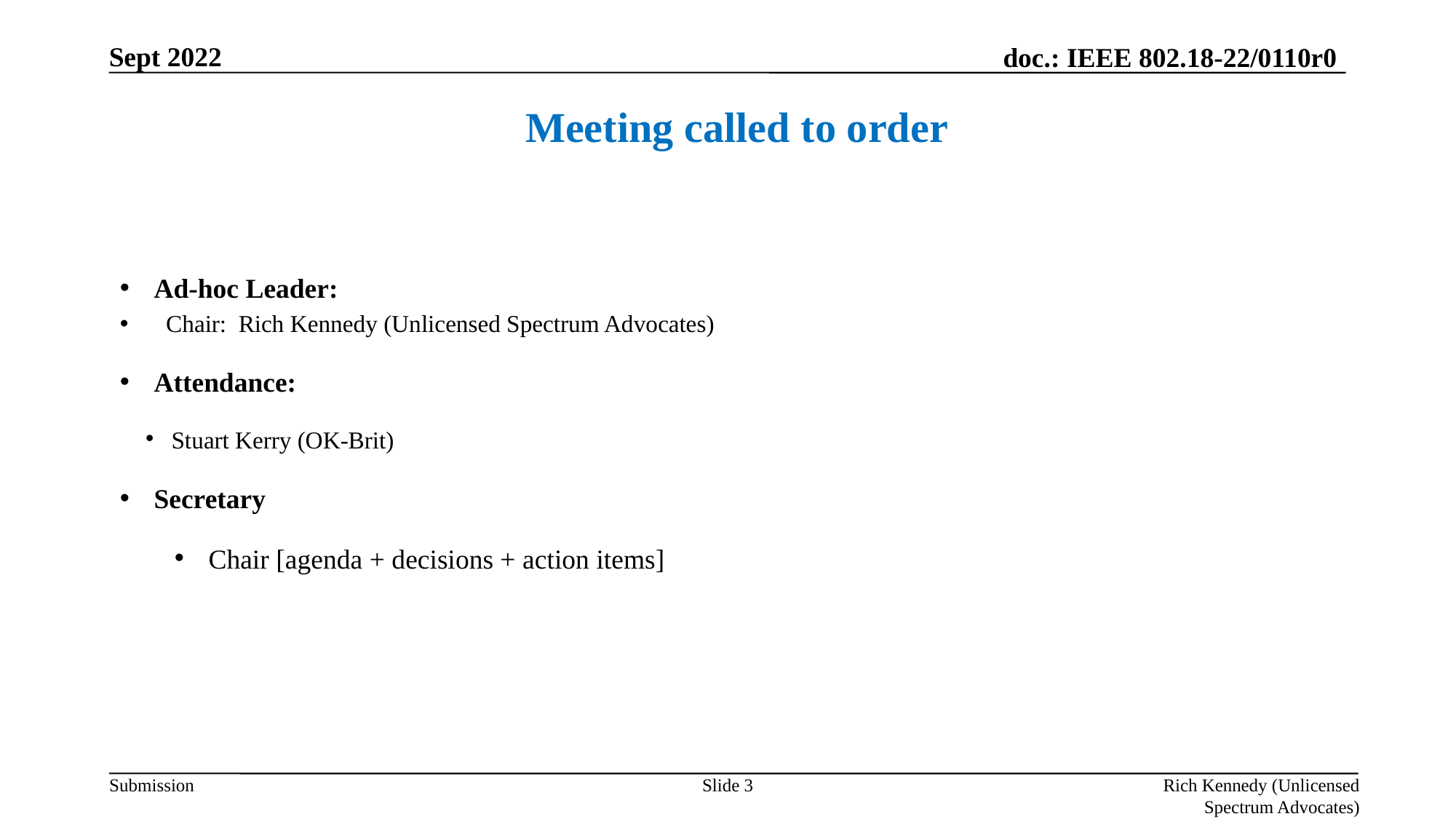

# Sept 2022
Meeting called to order

Ad-hoc Leader:
  Chair:  Rich Kennedy (Unlicensed Spectrum Advocates)
Attendance:
Stuart Kerry (OK-Brit)
Secretary
Chair [agenda + decisions + action items]
Slide 3
Rich Kennedy (Unlicensed Spectrum Advocates)